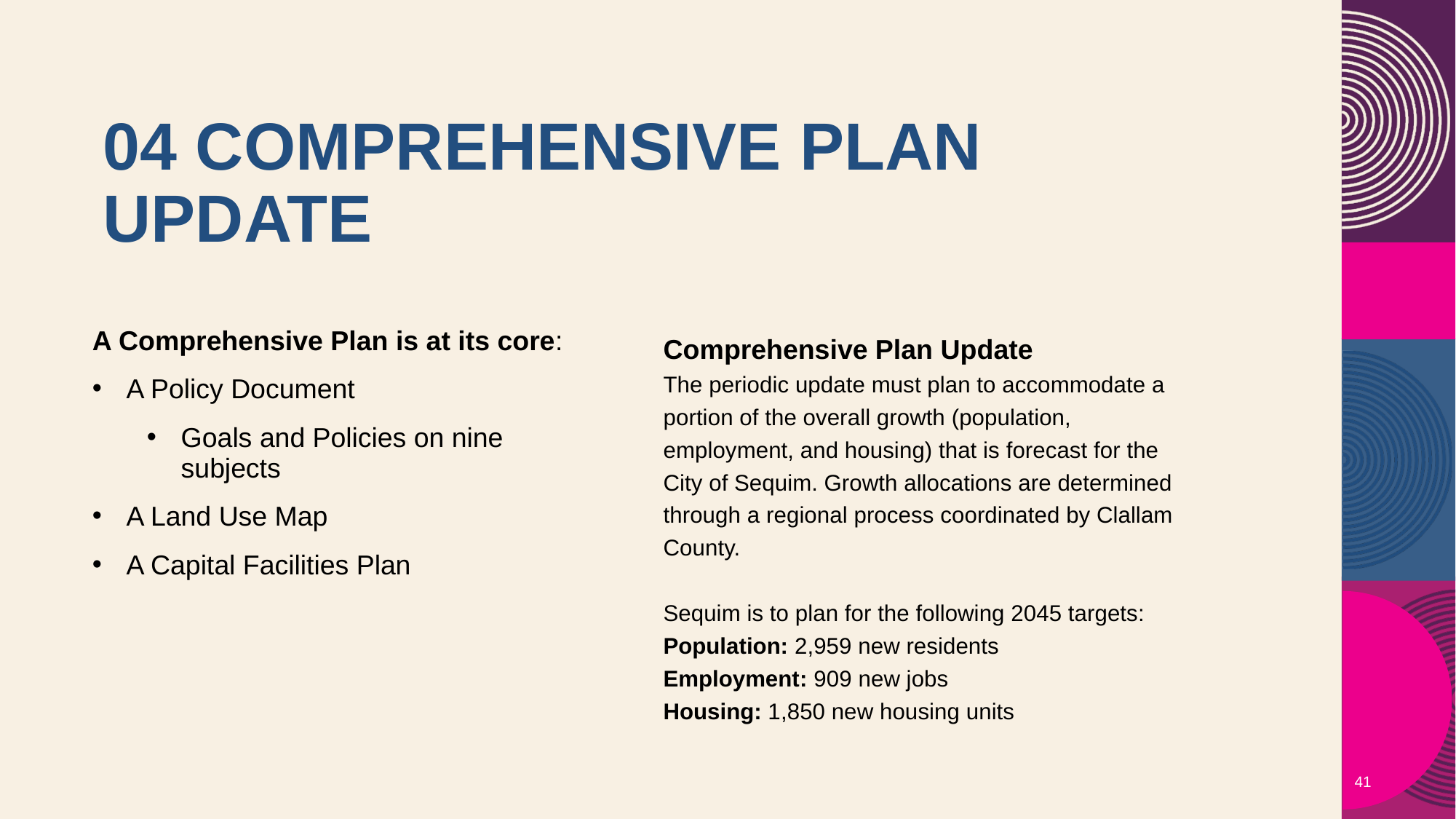

# 04 Comprehensive plan update
A Comprehensive Plan is at its core:
A Policy Document
Goals and Policies on nine subjects
A Land Use Map
A Capital Facilities Plan
Comprehensive Plan Update
The periodic update must plan to accommodate a portion of the overall growth (population, employment, and housing) that is forecast for the City of Sequim. Growth allocations are determined through a regional process coordinated by Clallam County.

Sequim is to plan for the following 2045 targets:
Population: 2,959 new residents
Employment: 909 new jobs
Housing: 1,850 new housing units

41